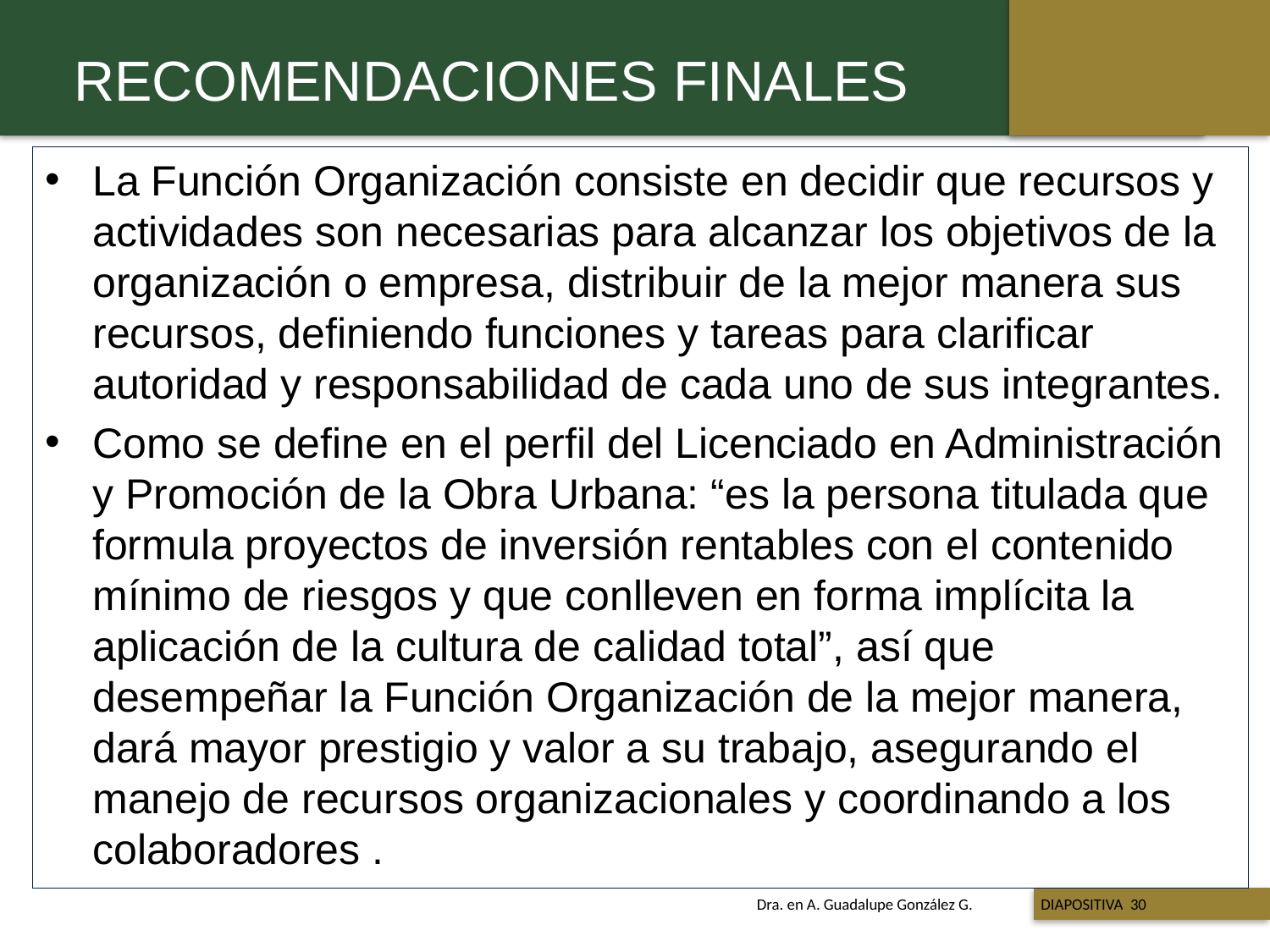

RECOMENDACIONES FINALES

La Función Organización consiste en decidir que recursos y actividades son necesarias para alcanzar los objetivos de la organización o empresa, distribuir de la mejor manera sus recursos, definiendo funciones y tareas para clarificar autoridad y responsabilidad de cada uno de sus integrantes.
Como se define en el perfil del Licenciado en Administración y Promoción de la Obra Urbana: “es la persona titulada que formula proyectos de inversión rentables con el contenido mínimo de riesgos y que conlleven en forma implícita la aplicación de la cultura de calidad total”, así que desempeñar la Función Organización de la mejor manera, dará mayor prestigio y valor a su trabajo, asegurando el manejo de recursos organizacionales y coordinando a los colaboradores .
                                          Titulo de la presentación
Dra. en A. Guadalupe González G.                   DIAPOSITIVA  30